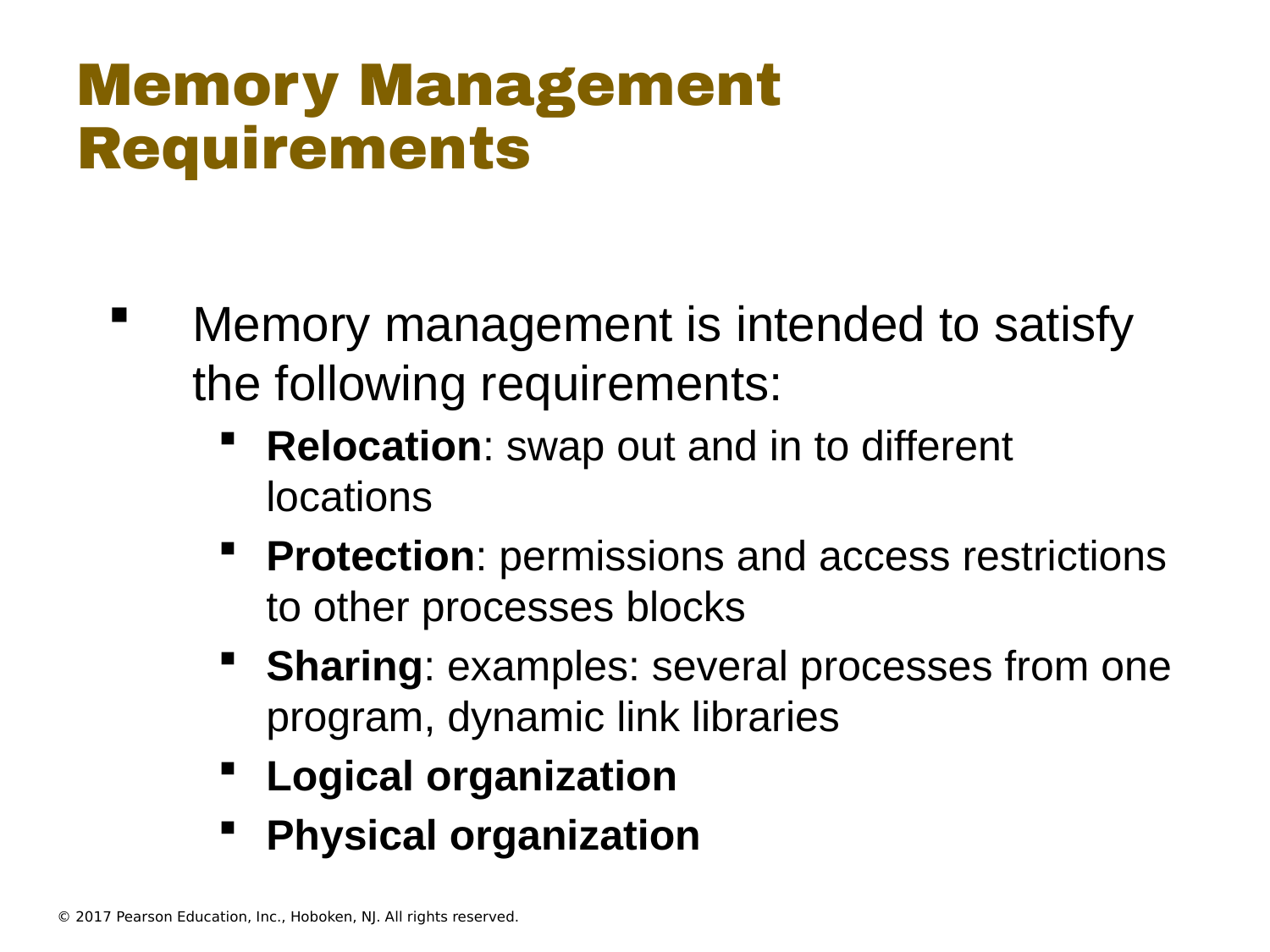

# Memory Management Requirements
Memory management is intended to satisfy the following requirements:
Relocation: swap out and in to different locations
Protection: permissions and access restrictions to other processes blocks
Sharing: examples: several processes from one program, dynamic link libraries
Logical organization
Physical organization
© 2017 Pearson Education, Inc., Hoboken, NJ. All rights reserved.